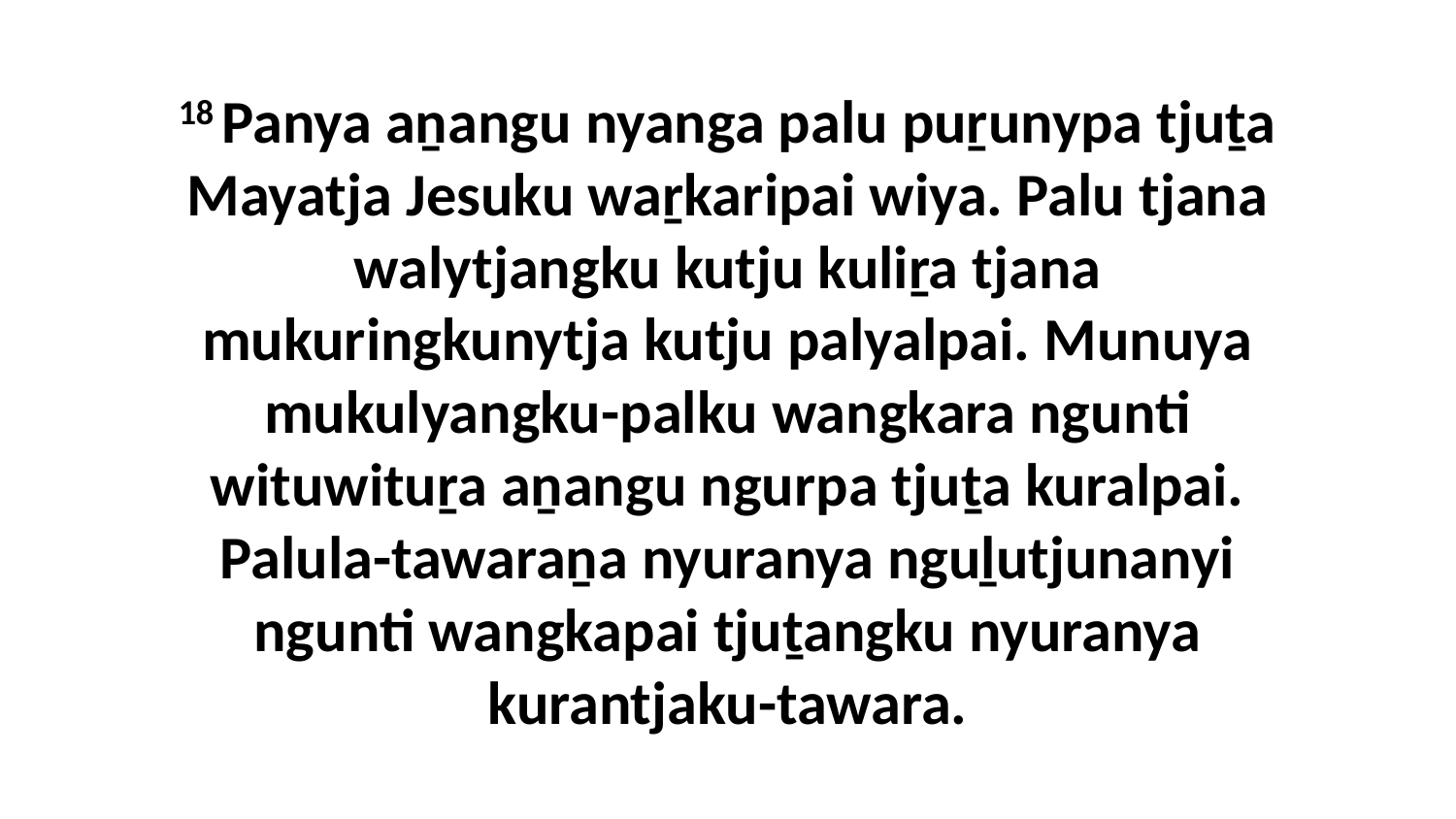

18 Panya aṉangu nyanga palu puṟunypa tjuṯa Mayatja Jesuku waṟkaripai wiya. Palu tjana walytjangku kutju kuliṟa tjana mukuringkunytja kutju palyalpai. Munuya mukulyangku-palku wangkara ngunti wituwituṟa aṉangu ngurpa tjuṯa kuralpai. Palula-tawaraṉa nyuranya nguḻutjunanyi ngunti wangkapai tjuṯangku nyuranya kurantjaku-tawara.